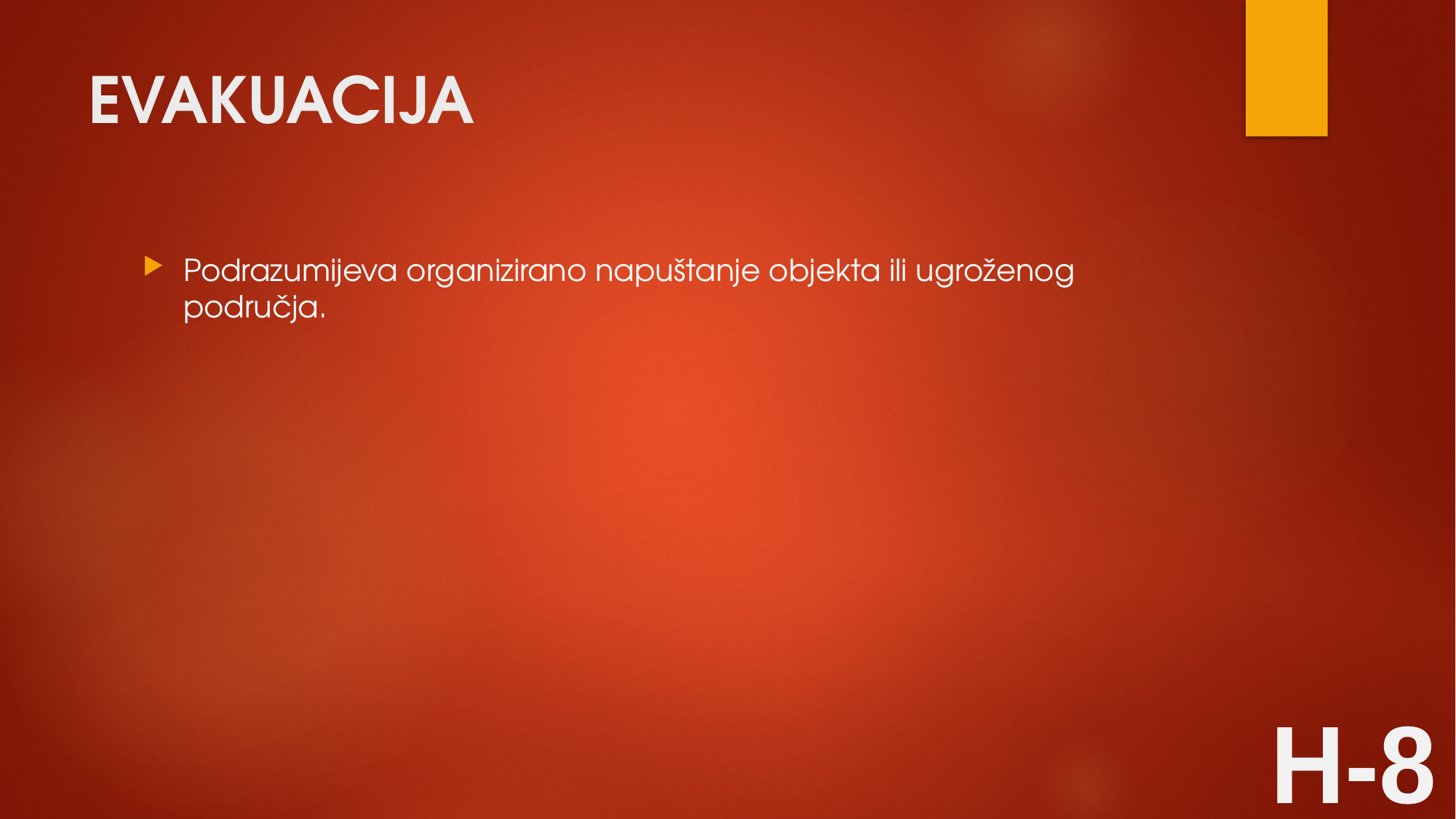

# EVAKUACIJA
Podrazumijeva organizirano napuštanje objekta ili ugroženog područja.
H-8